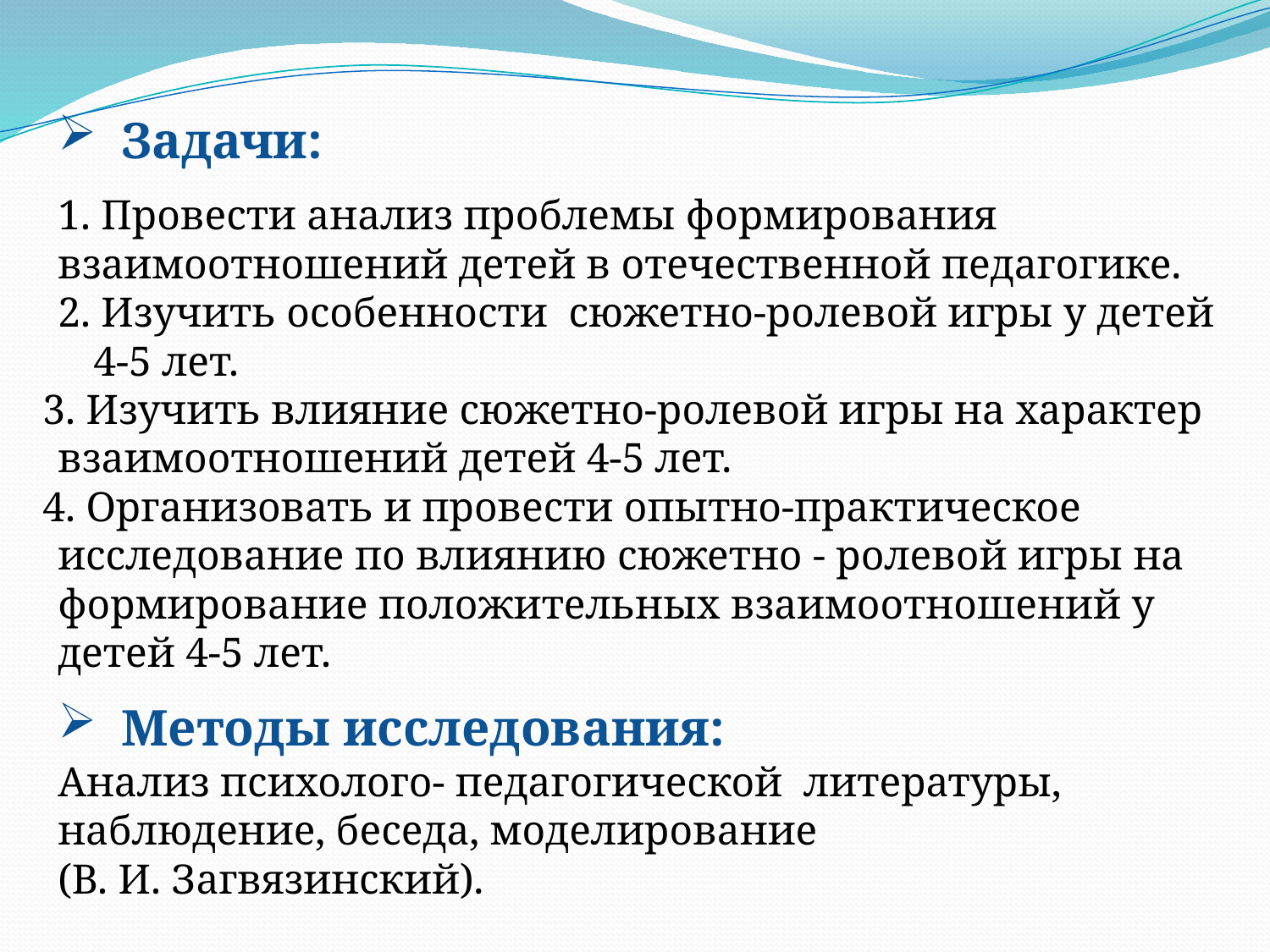

Задачи:

1. Провести анализ проблемы формирования взаимоотношений детей в отечественной педагогике.
2. Изучить особенности  сюжетно-ролевой игры у детей 4-5 лет.
3. Изучить влияние сюжетно-ролевой игры на характер взаимоотношений детей 4-5 лет.
4. Организовать и провести опытно-практическое исследование по влиянию сюжетно - ролевой игры на формирование положительных взаимоотношений у детей 4-5 лет.

Методы исследования:
Анализ психолого- педагогической  литературы,   наблюдение, беседа, моделирование
(В. И. Загвязинский).